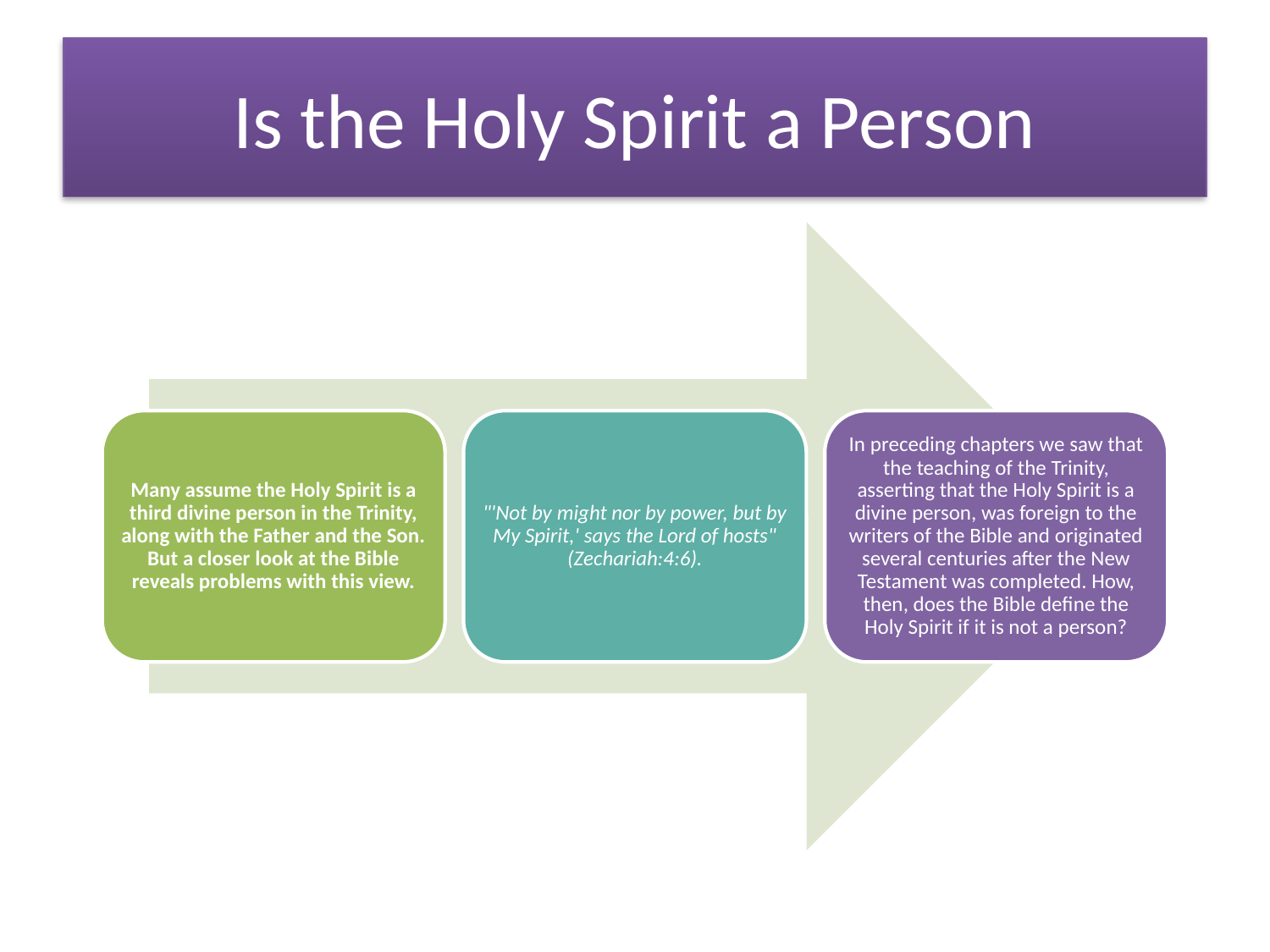

# Is the Holy Spirit a Person
Many assume the Holy Spirit is a third divine person in the Trinity, along with the Father and the Son. But a closer look at the Bible reveals problems with this view.
"'Not by might nor by power, but by My Spirit,' says the Lord of hosts" (Zechariah:4:6).
In preceding chapters we saw that the teaching of the Trinity, asserting that the Holy Spirit is a divine person, was foreign to the writers of the Bible and originated several centuries after the New Testament was completed. How, then, does the Bible define the Holy Spirit if it is not a person?